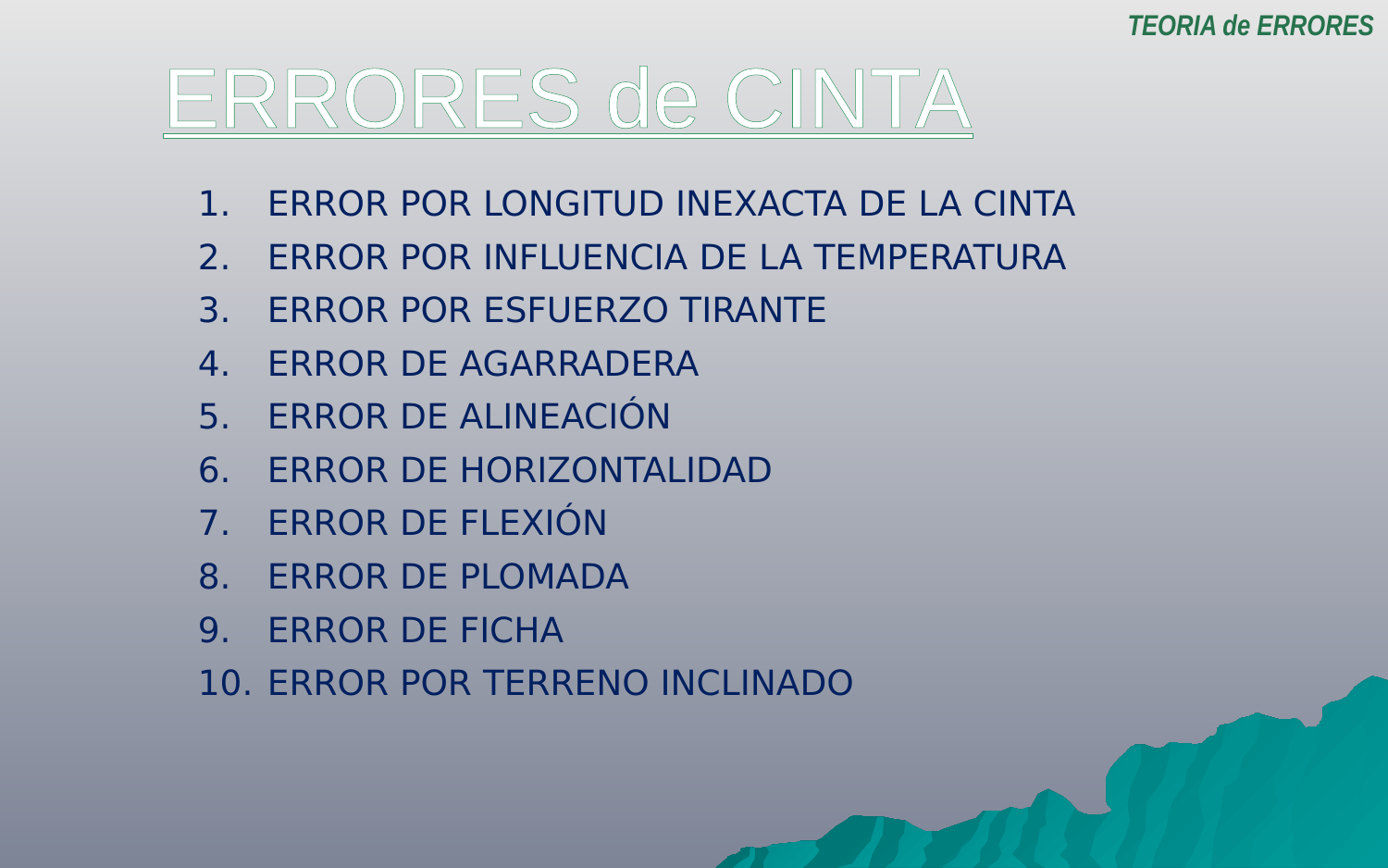

TEORIA de ERRORES
ERRORES de CINTA
ERROR POR LONGITUD INEXACTA DE LA CINTA
ERROR POR INFLUENCIA DE LA TEMPERATURA
ERROR POR ESFUERZO TIRANTE
ERROR DE AGARRADERA
ERROR DE ALINEACIÓN
ERROR DE HORIZONTALIDAD
ERROR DE FLEXIÓN
ERROR DE PLOMADA
ERROR DE FICHA
ERROR POR TERRENO INCLINADO